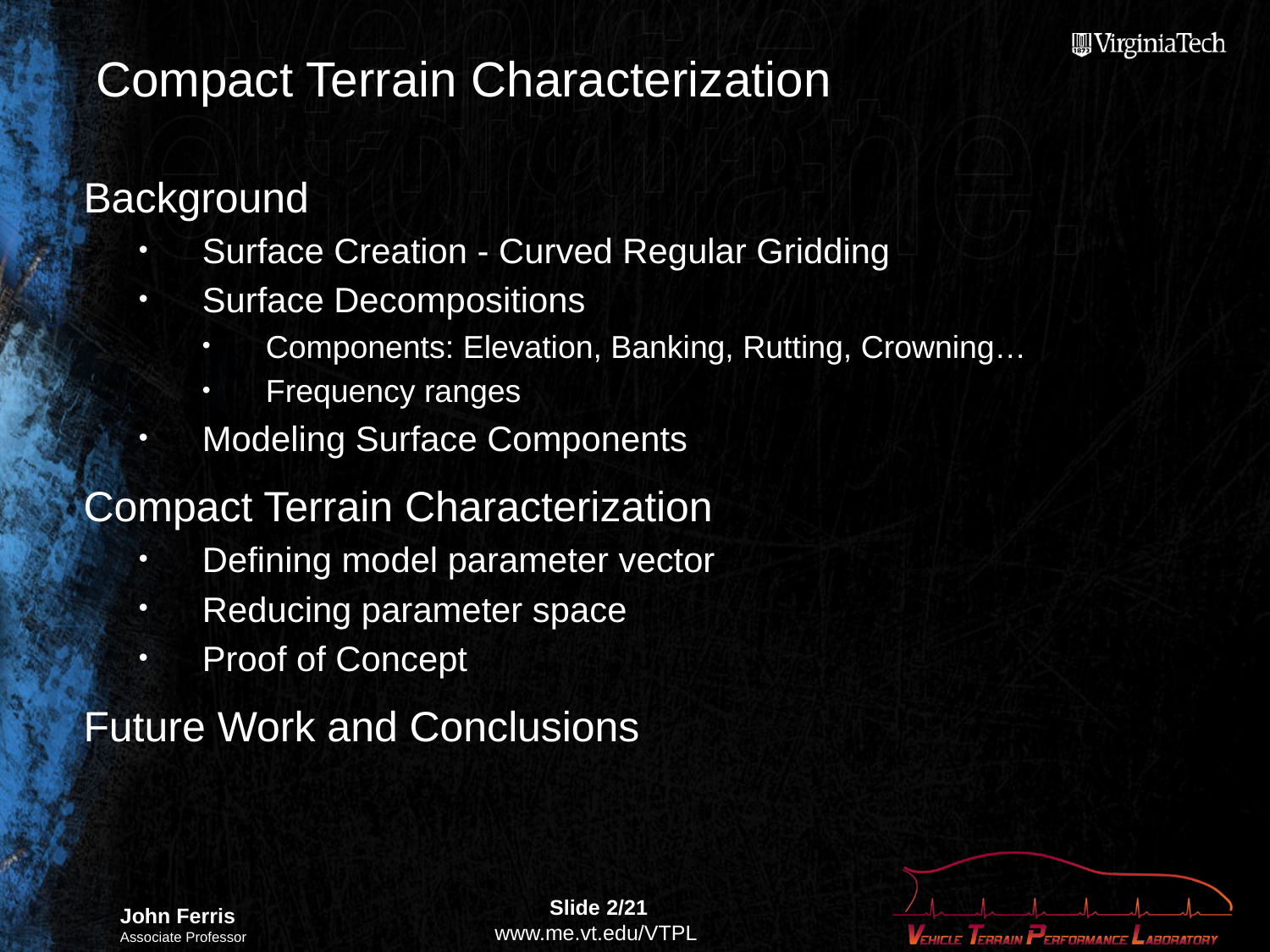

# Compact Terrain Characterization
Background
Surface Creation - Curved Regular Gridding
Surface Decompositions
Components: Elevation, Banking, Rutting, Crowning…
Frequency ranges
Modeling Surface Components
Compact Terrain Characterization
Defining model parameter vector
Reducing parameter space
Proof of Concept
Future Work and Conclusions